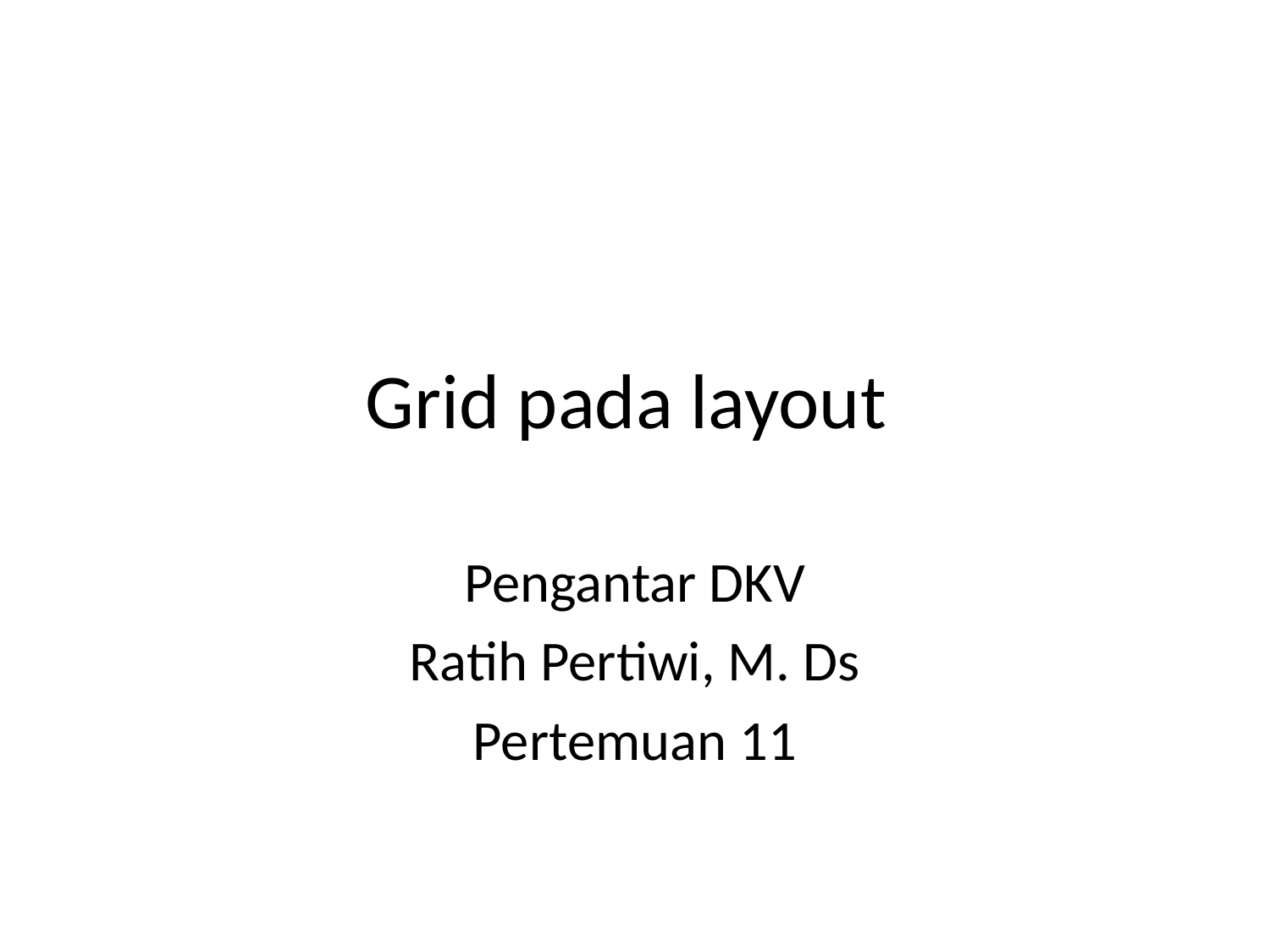

# Grid pada layout
Pengantar DKV
Ratih Pertiwi, M. Ds
Pertemuan 11